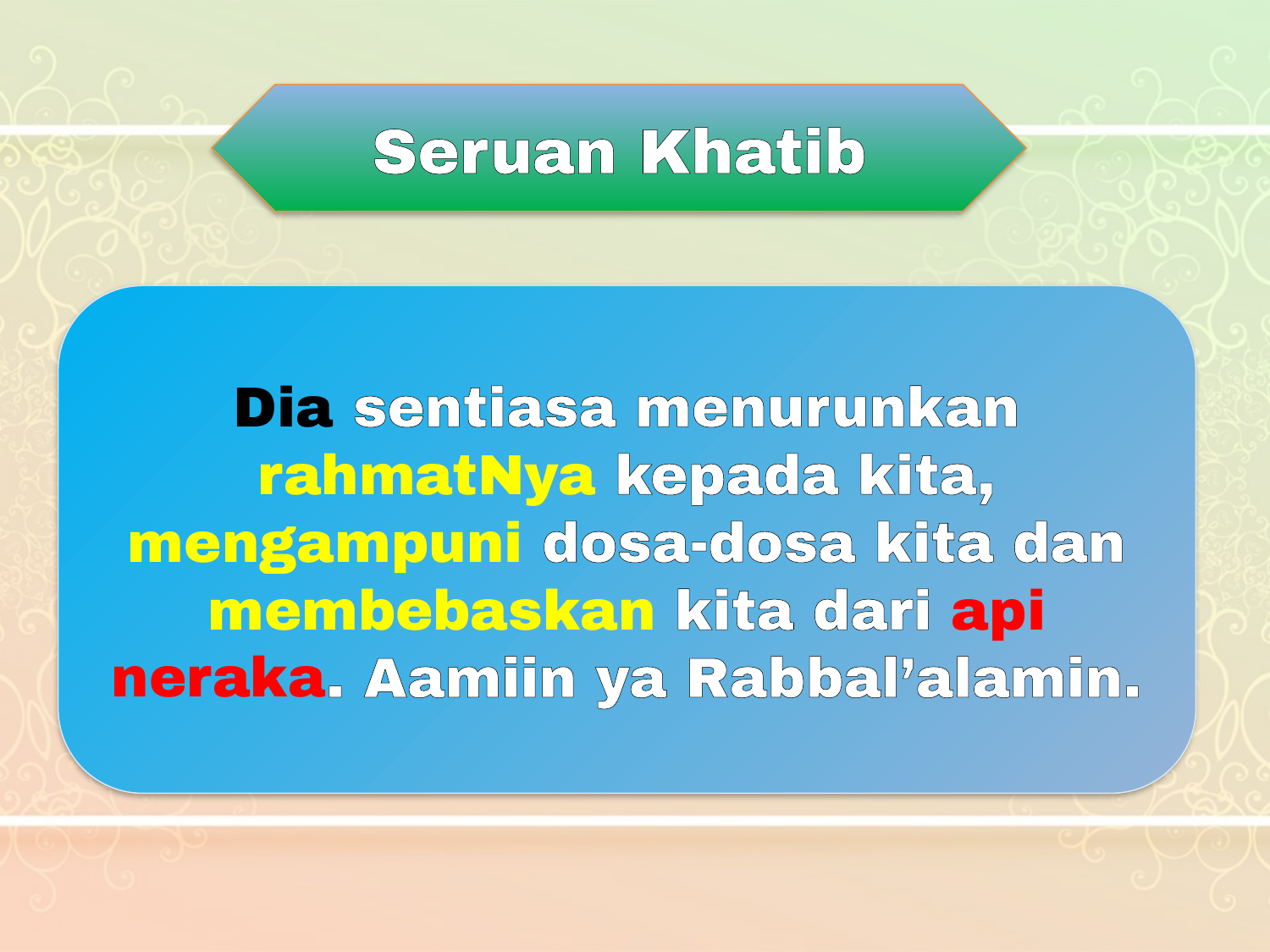

Seruan Khatib
Dia sentiasa menurunkan rahmatNya kepada kita, mengampuni dosa-dosa kita dan membebaskan kita dari api neraka. Aamiin ya Rabbal’alamin.